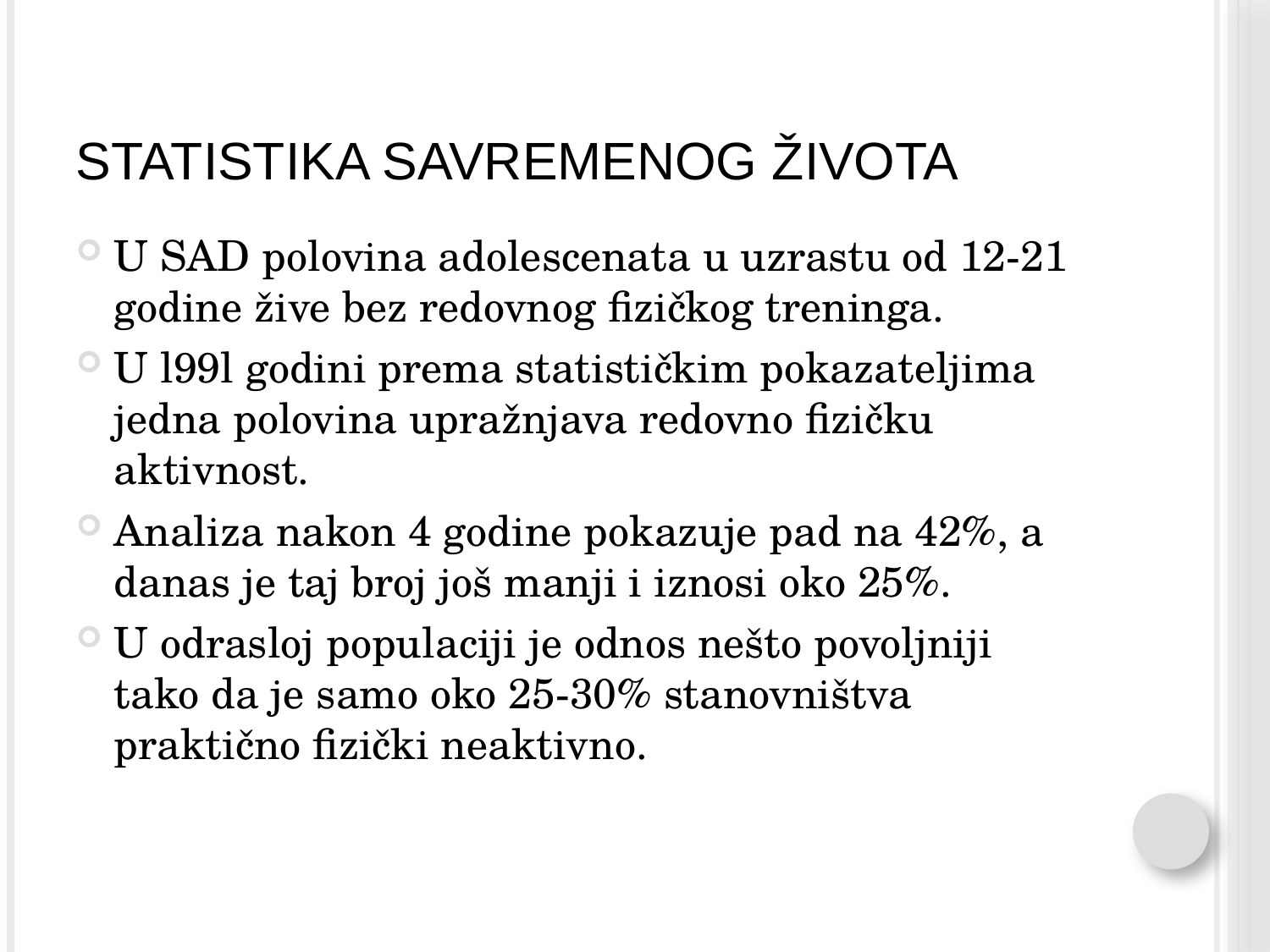

# Statistika savremenog života
U SAD polovina adolescenata u uzrastu od 12-21 godine žive bez redovnog fizičkog treninga.
U l99l godini prema statističkim pokazateljima jedna polovina upražnjava redovno fizičku aktivnost.
Analiza nakon 4 godine pokazuje pad na 42%, a danas je taj broj još manji i iznosi oko 25%.
U odrasloj populaciji je odnos nešto povoljniji tako da je samo oko 25-30% stanovništva praktično fizički neaktivno.